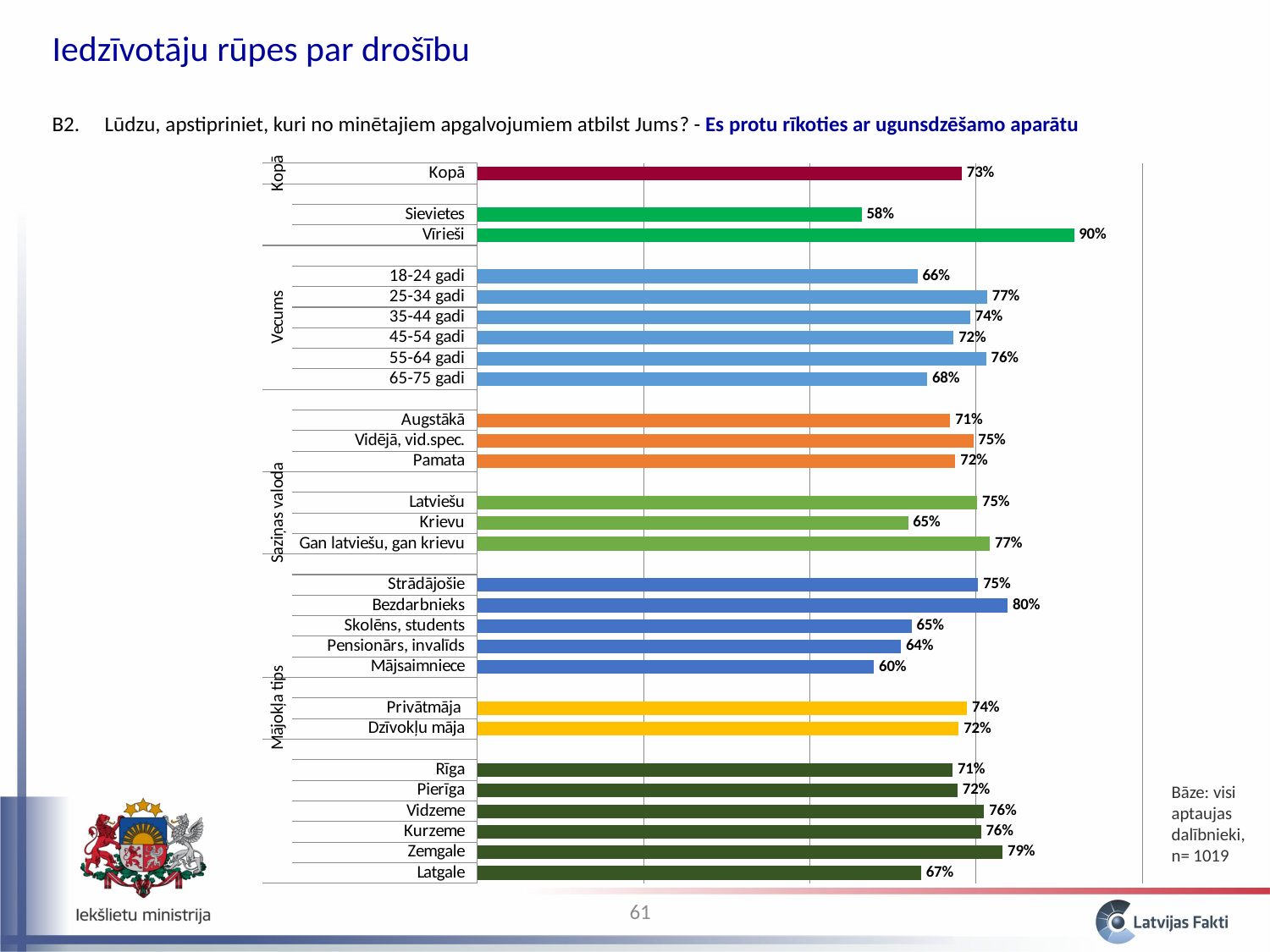

Iedzīvotāju rūpes par drošību
B2. 	 Lūdzu, apstipriniet, kuri no minētajiem apgalvojumiem atbilst Jums? - Es protu rīkoties ar ugunsdzēšamo aparātu

### Chart

| Category | Es protu rīkoties ar ugunsdzēšamo aparātu |
|---|---|
| Latgale | 0.6673122207310904 |
| Zemgale | 0.7900374903222347 |
| Kurzeme | 0.7571622515838078 |
| Vidzeme | 0.7620400791276019 |
| Pierīga | 0.7220538514890967 |
| Rīga | 0.7146478662116739 |
|  | None |
| Dzīvokļu māja | 0.7238563068084275 |
| Privātmāja  | 0.736398487679121 |
|  | None |
| Mājsaimniece | 0.5963307032065877 |
| Pensionārs, invalīds | 0.6370584718643603 |
| Skolēns, students | 0.6532497217159533 |
| Bezdarbnieks | 0.7973848010744191 |
| Strādājošie | 0.7531028603421573 |
|  | None |
| Gan latviešu, gan krievu | 0.7707192791766088 |
| Krievu | 0.6476399987359055 |
| Latviešu | 0.7516597954540751 |
|  | None |
| Pamata | 0.7187800159570447 |
| Vidējā, vid.spec. | 0.7456955749940946 |
| Augstākā | 0.7112273659734152 |
|  | None |
| 65-75 gadi | 0.6766106789060511 |
| 55-64 gadi | 0.7649771355521667 |
| 45-54 gadi | 0.7163025682486729 |
| 35-44 gadi | 0.741144687879128 |
| 25-34 gadi | 0.7666305428167839 |
| 18-24 gadi | 0.6618873532189216 |
|  | None |
| Vīrieši | 0.8971151443956938 |
| Sievietes | 0.577931203946983 |
|  | None |
| Kopā | 0.728330990902909 |
Bāze: visi aptaujas dalībnieki, n= 1019
61